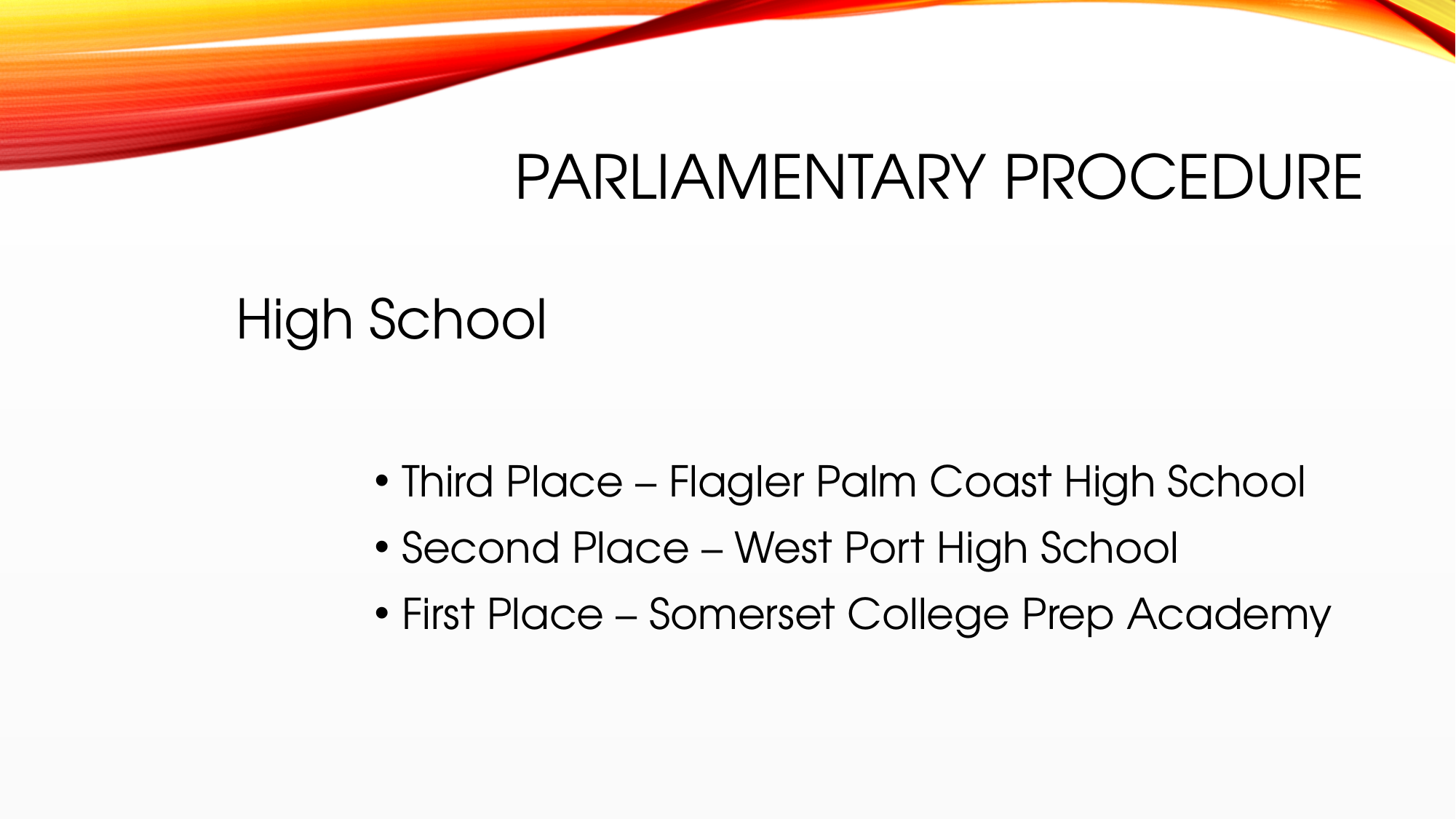

# Parliamentary procedure
High School

Third Place – Flagler Palm Coast High School
Second Place – West Port High School
First Place – Somerset College Prep Academy